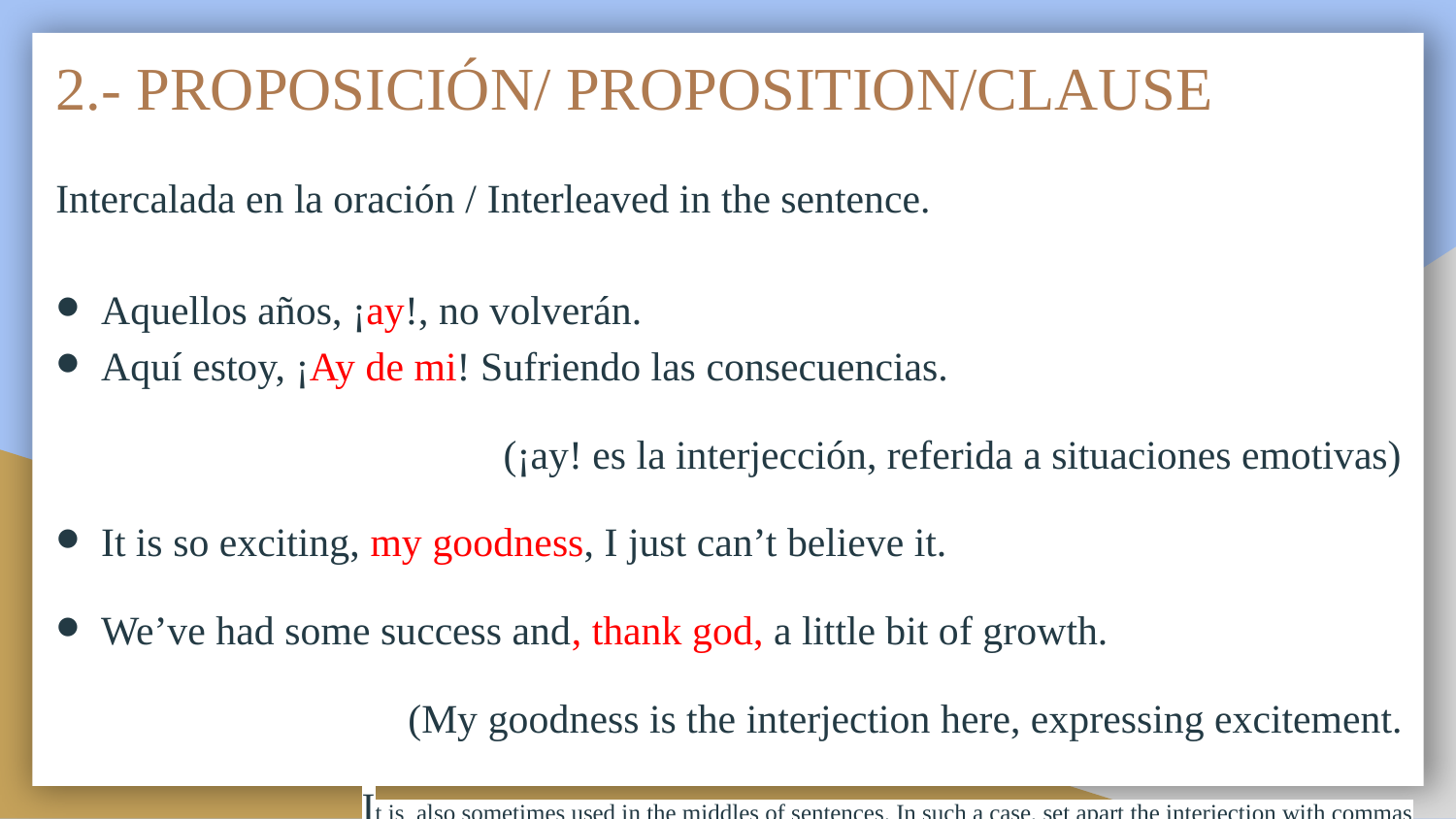

# 2.- PROPOSICIÓN/ PROPOSITION/CLAUSE
Intercalada en la oración / Interleaved in the sentence.

Aquellos años, ¡ay!, no volverán.
Aquí estoy, ¡Ay de mi! Sufriendo las consecuencias.
(¡ay! es la interjección, referida a situaciones emotivas)
It is so exciting, my goodness, I just can’t believe it.
We’ve had some success and, thank god, a little bit of growth.
(My goodness is the interjection here, expressing excitement.
It is  also sometimes used in the middles of sentences. In such a case, set apart the interjection with commas